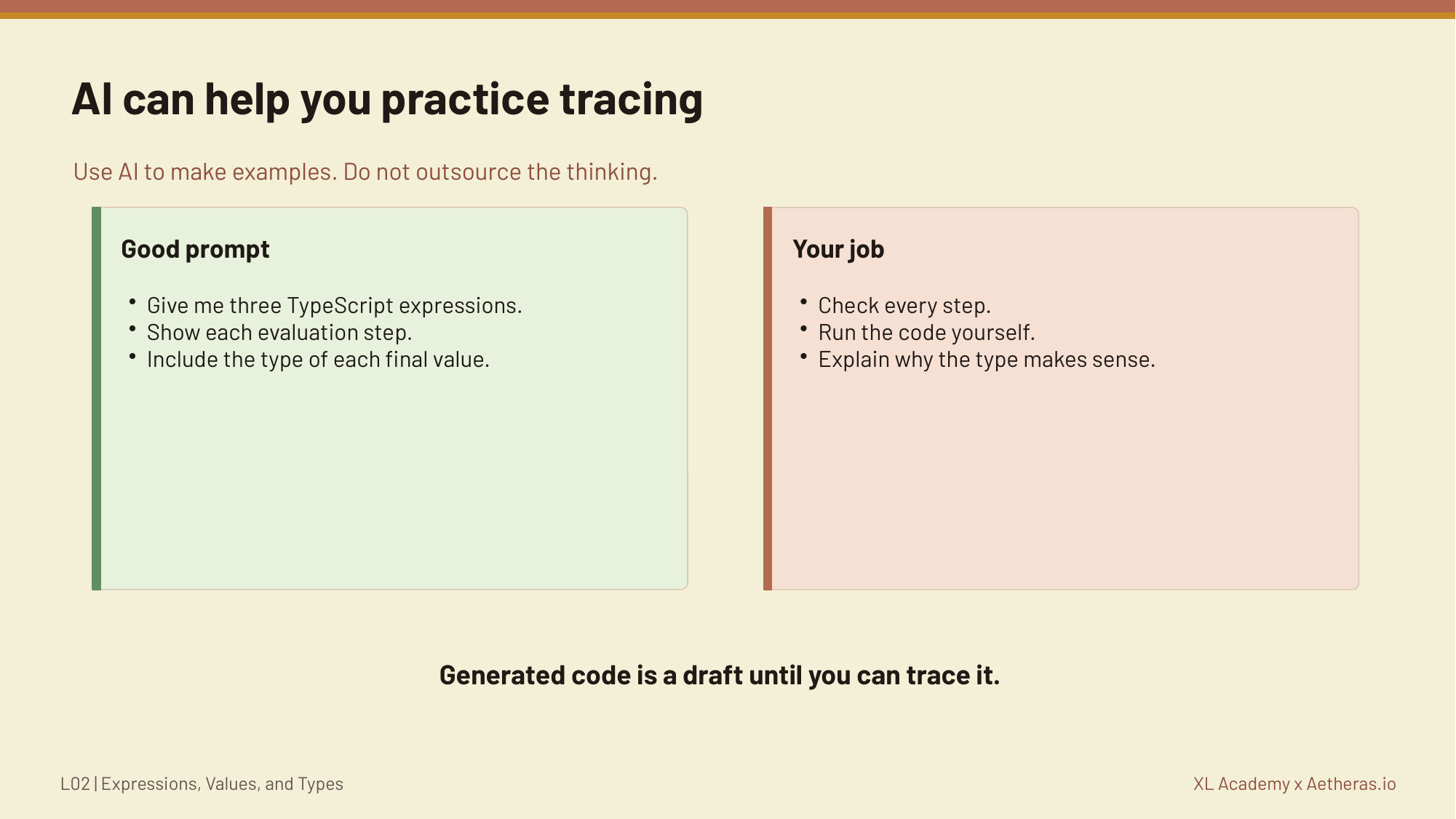

AI can help you practice tracing
Use AI to make examples. Do not outsource the thinking.

Good prompt
Your job
Give me three TypeScript expressions.
Show each evaluation step.
Include the type of each final value.
Check every step.
Run the code yourself.
Explain why the type makes sense.
Generated code is a draft until you can trace it.
L02 | Expressions, Values, and Types
XL Academy x Aetheras.io